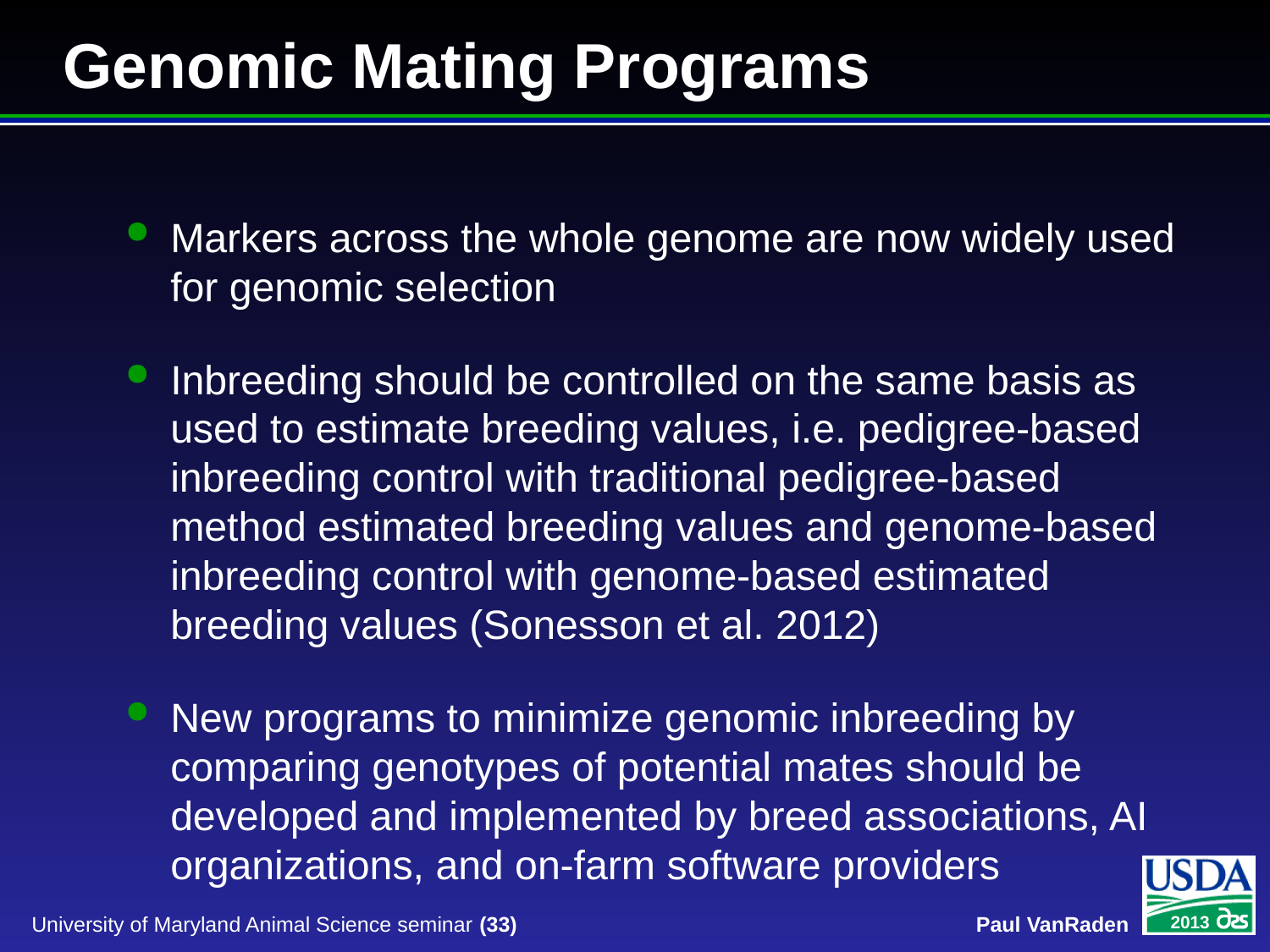

# Genomic Mating Programs
Markers across the whole genome are now widely used for genomic selection
Inbreeding should be controlled on the same basis as used to estimate breeding values, i.e. pedigree-based inbreeding control with traditional pedigree-based method estimated breeding values and genome-based inbreeding control with genome-based estimated breeding values (Sonesson et al. 2012)
New programs to minimize genomic inbreeding by comparing genotypes of potential mates should be developed and implemented by breed associations, AI organizations, and on-farm software providers